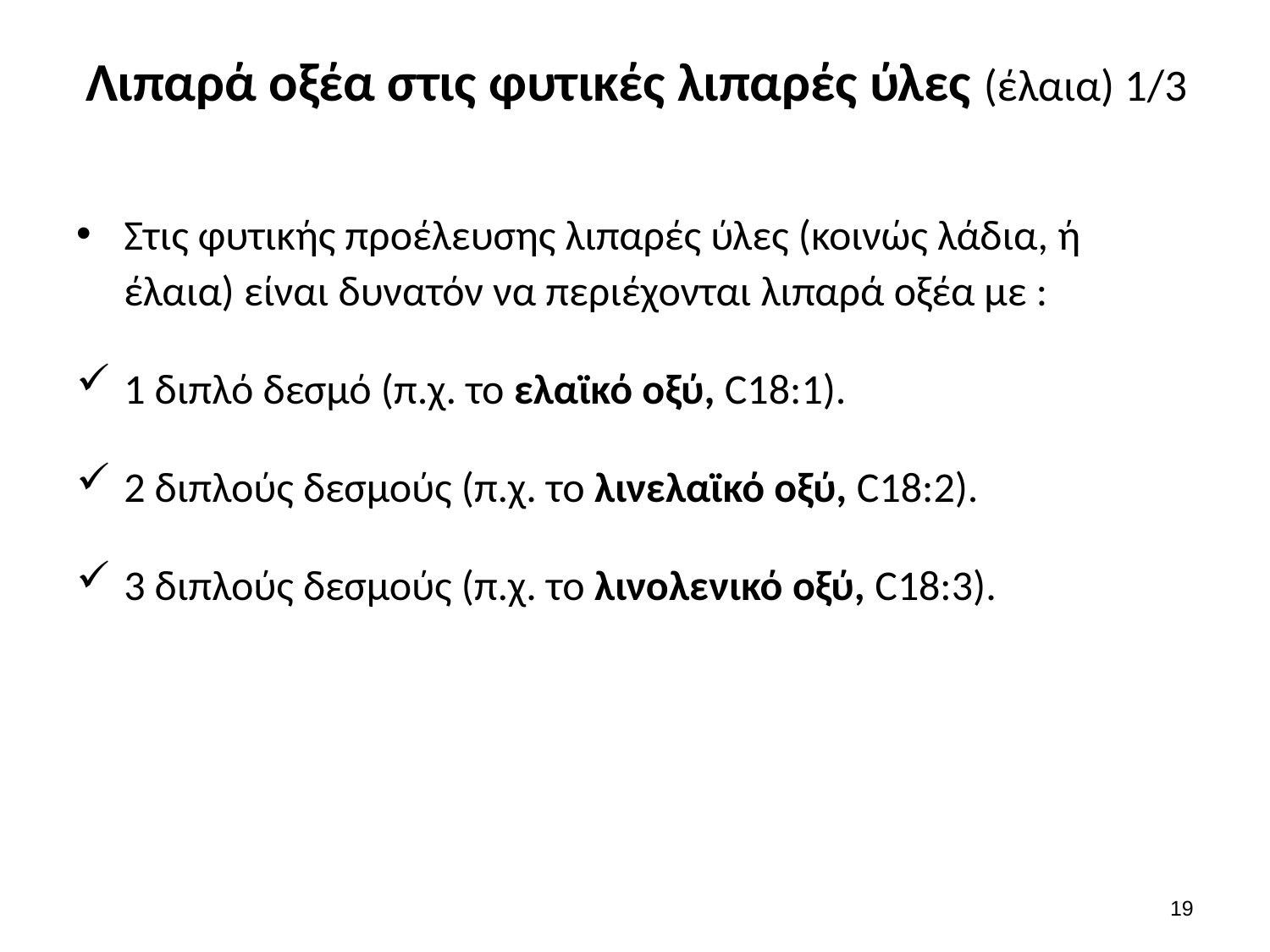

# Λιπαρά οξέα στις φυτικές λιπαρές ύλες (έλαια) 1/3
Στις φυτικής προέλευσης λιπαρές ύλες (κοινώς λάδια, ή έλαια) είναι δυνατόν να περιέχονται λιπαρά οξέα με :
1 διπλό δεσμό (π.χ. το ελαϊκό οξύ, C18:1).
2 διπλούς δεσμούς (π.χ. το λινελαϊκό οξύ, C18:2).
3 διπλούς δεσμούς (π.χ. το λινολενικό οξύ, C18:3).
19